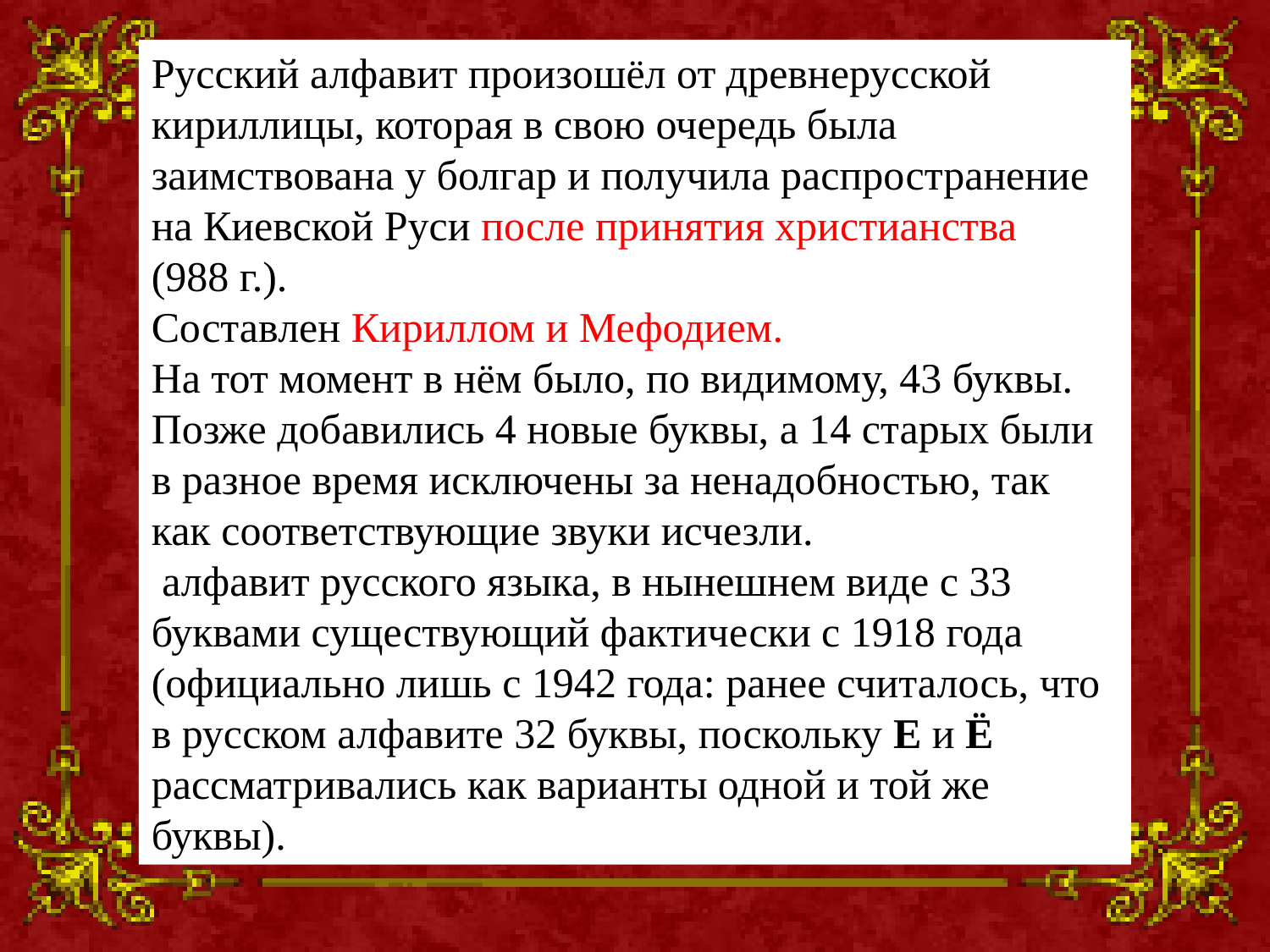

Русский алфавит произошёл от древнерусской кириллицы, которая в свою очередь была заимствована у болгар и получила распространение на Киевской Руси после принятия христианства (988 г.).
Составлен Кириллом и Мефодием.
На тот момент в нём было, по видимому, 43 буквы. Позже добавились 4 новые буквы, а 14 старых были в разное время исключены за ненадобностью, так как соответствующие звуки исчезли.
 алфавит русского языка, в нынешнем виде с 33 буквами существующий фактически с 1918 года (официально лишь с 1942 года: ранее считалось, что в русском алфавите 32 буквы, поскольку Е и Ё рассматривались как варианты одной и той же буквы).